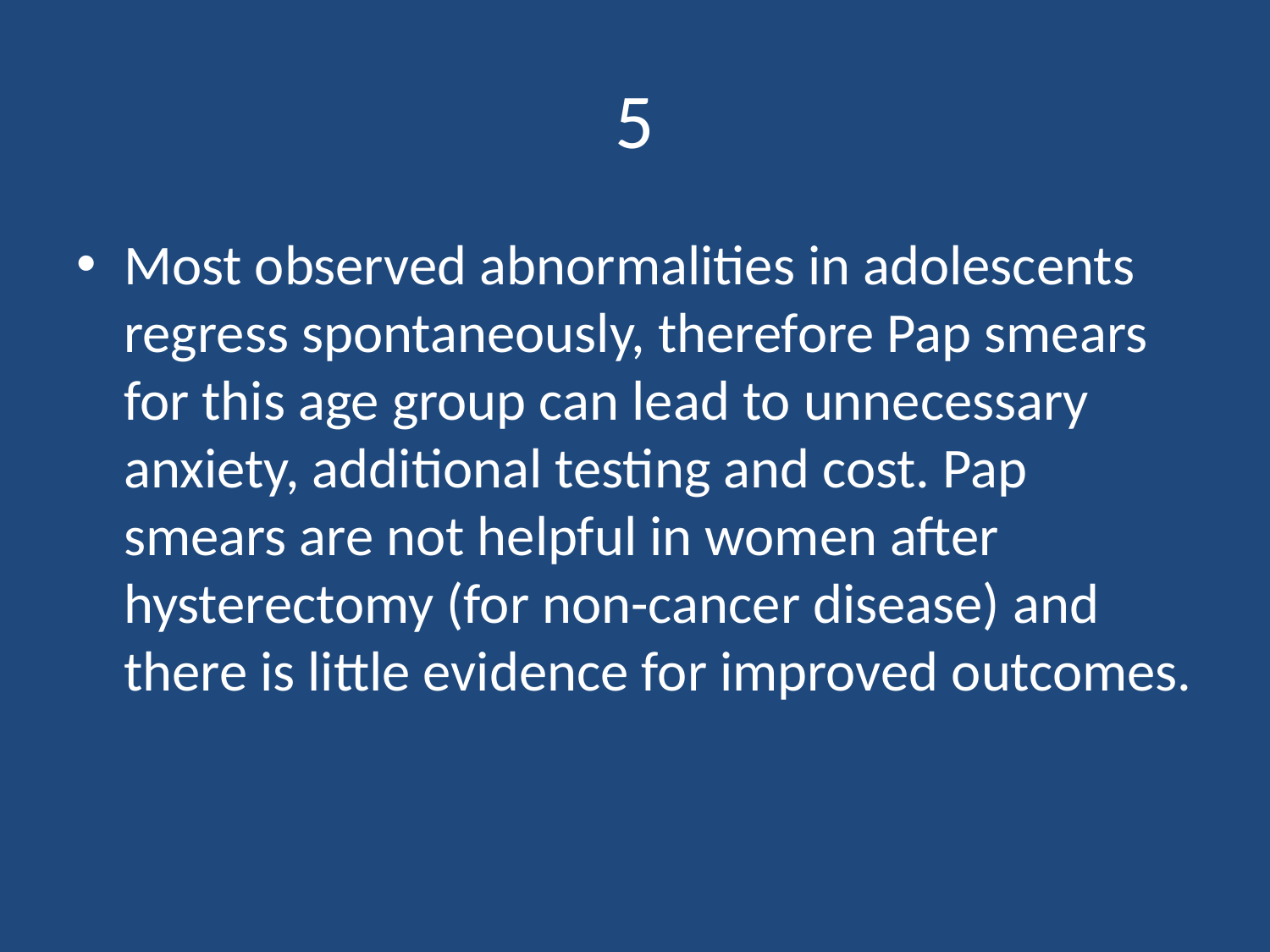

# 5
Most observed abnormalities in adolescents regress spontaneously, therefore Pap smears for this age group can lead to unnecessary anxiety, additional testing and cost. Pap smears are not helpful in women after hysterectomy (for non-cancer disease) and there is little evidence for improved outcomes.